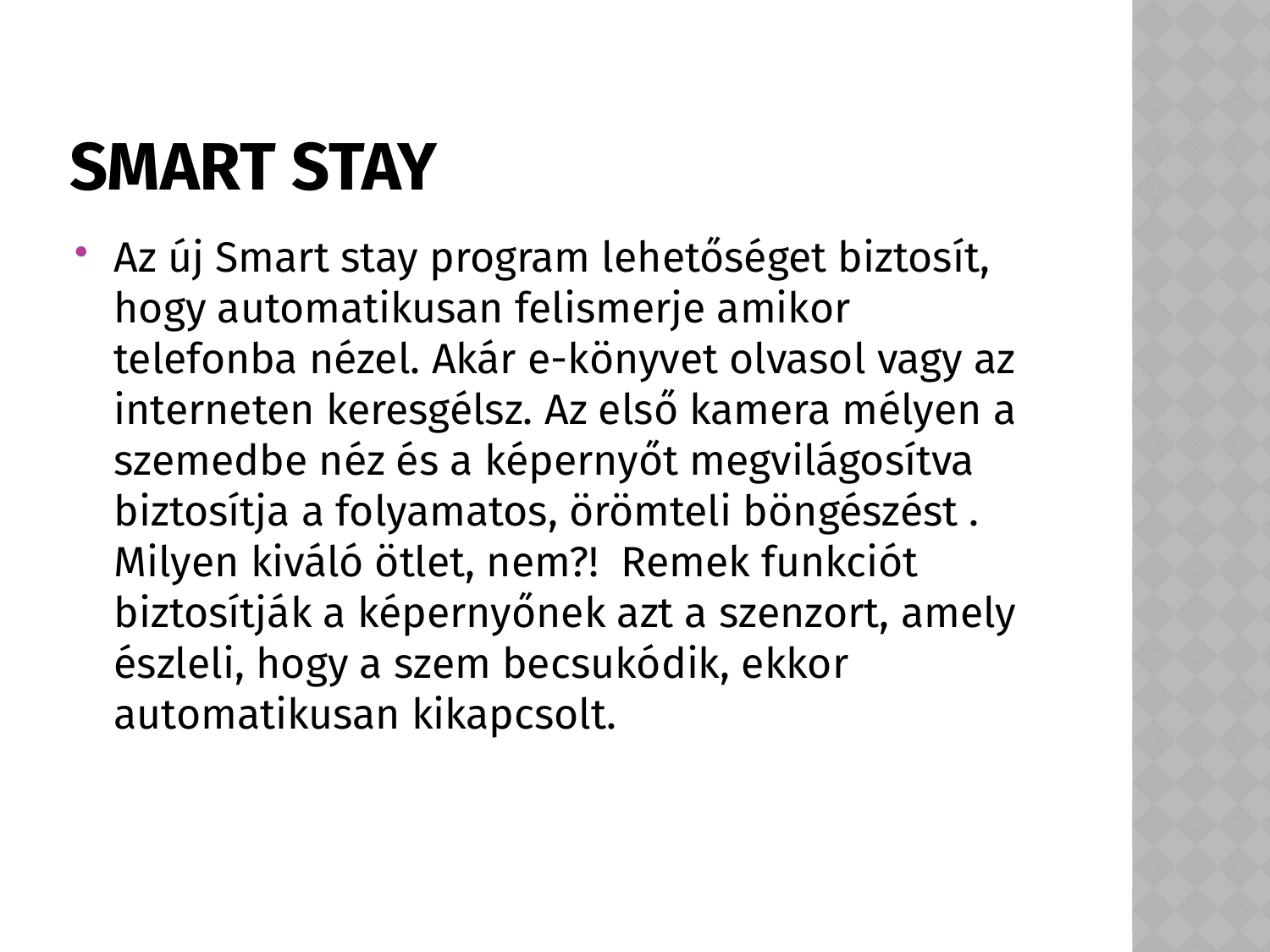

# SMART stay
Az új Smart stay program lehetőséget biztosít, hogy automatikusan felismerje amikor  telefonba nézel. Akár e-könyvet olvasol vagy az interneten keresgélsz. Az első kamera mélyen a szemedbe néz és a képernyőt megvilágosítva biztosítja a folyamatos, örömteli böngészést . Milyen kiváló ötlet, nem?!  Remek funkciót biztosítják a képernyőnek azt a szenzort, amely  észleli, hogy a szem becsukódik, ekkor automatikusan kikapcsolt.